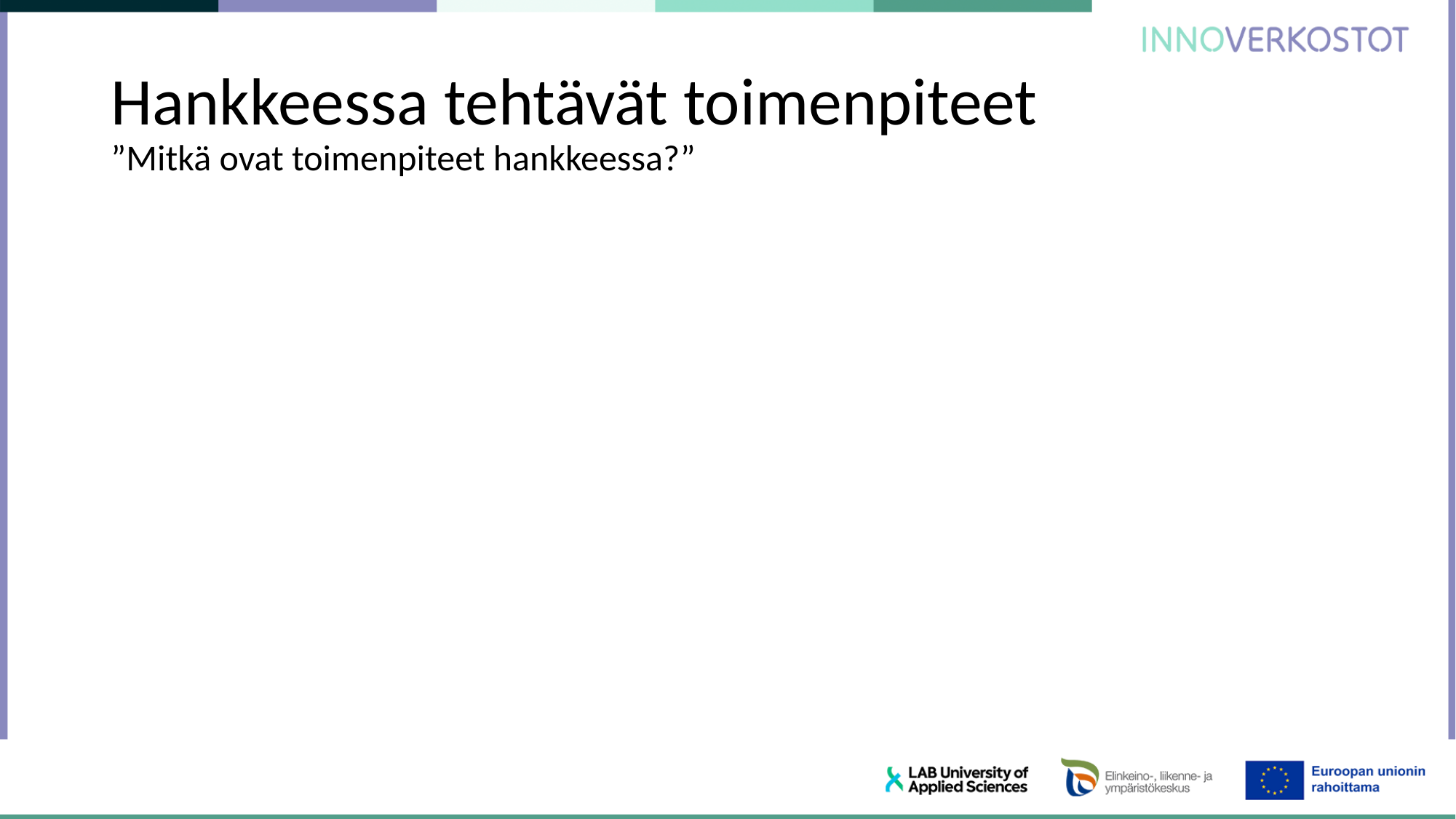

# Hankkeessa tehtävät toimenpiteet ”Mitkä ovat toimenpiteet hankkeessa?”